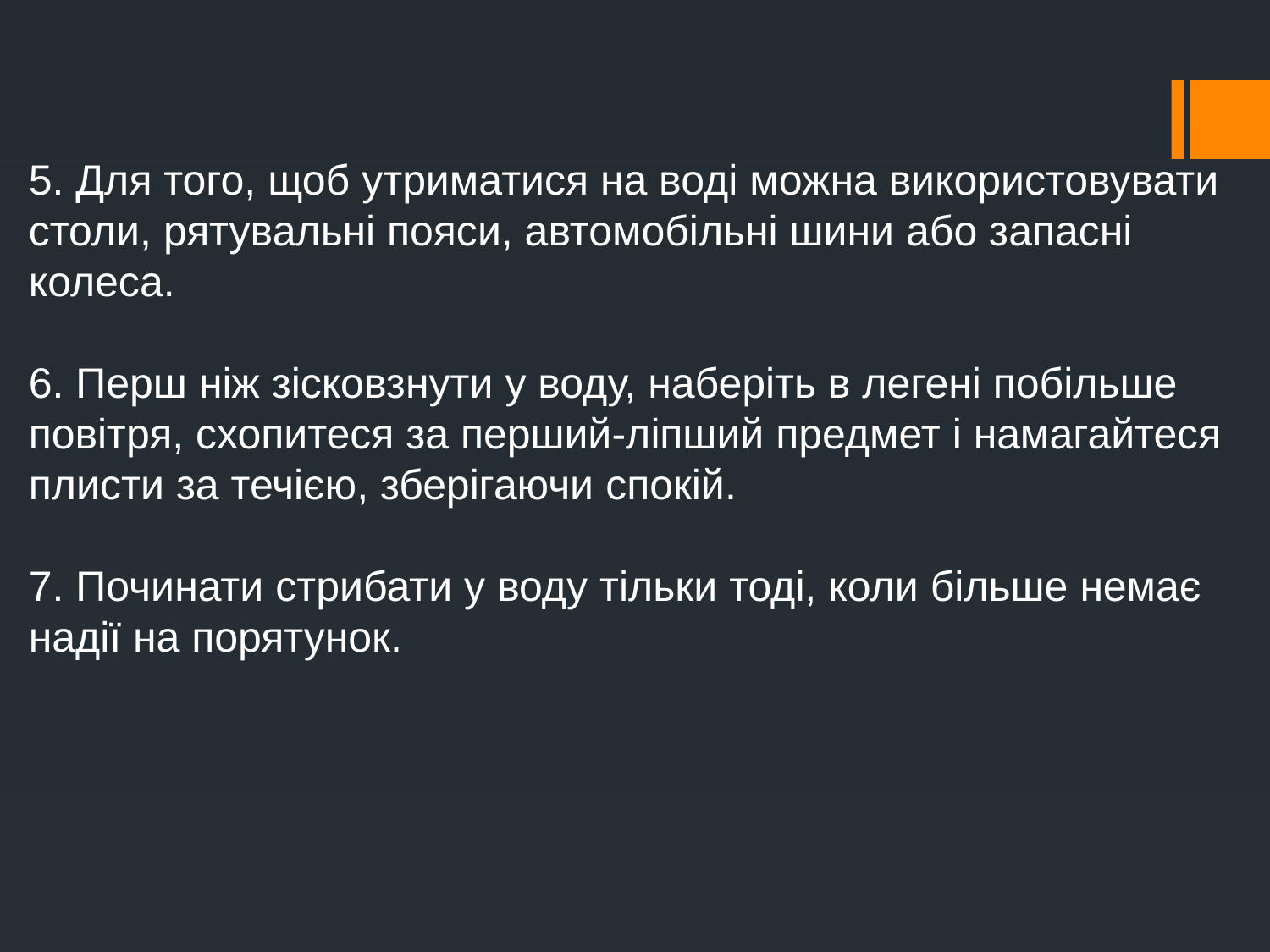

5. Для того, щоб утриматися на воді можна використовувати столи, рятувальні пояси, автомобільні шини або запасні колеса.

6. Перш ніж зісковзнути у воду, наберіть в легені побільше повітря, схопитеся за перший-ліпший предмет і намагайтеся плисти за течією, зберігаючи спокій.

7. Починати стрибати у воду тільки тоді, коли більше немає
надії на порятунок.